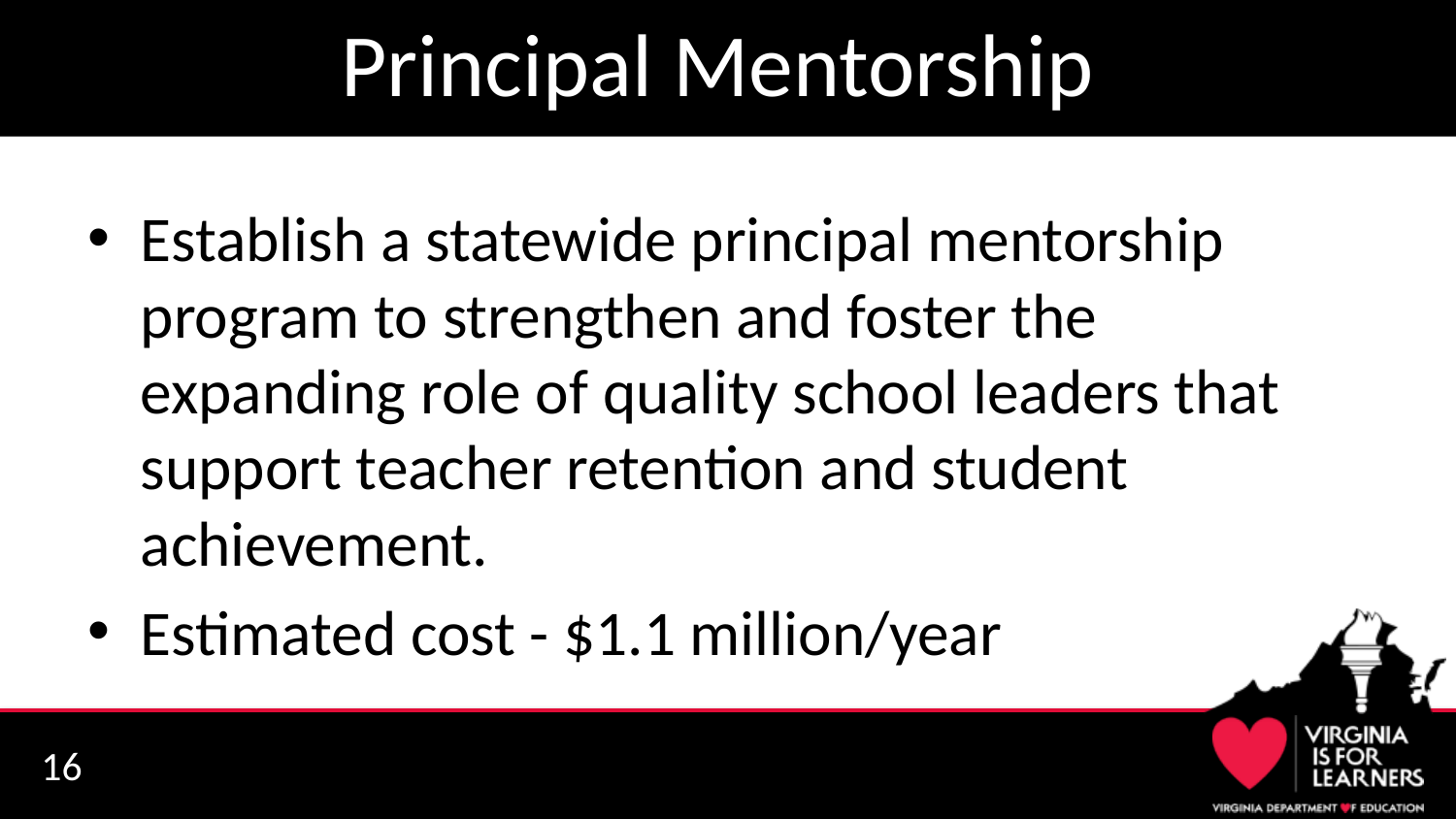

# Principal Mentorship
Establish a statewide principal mentorship program to strengthen and foster the expanding role of quality school leaders that support teacher retention and student achievement.
Estimated cost - $1.1 million/year